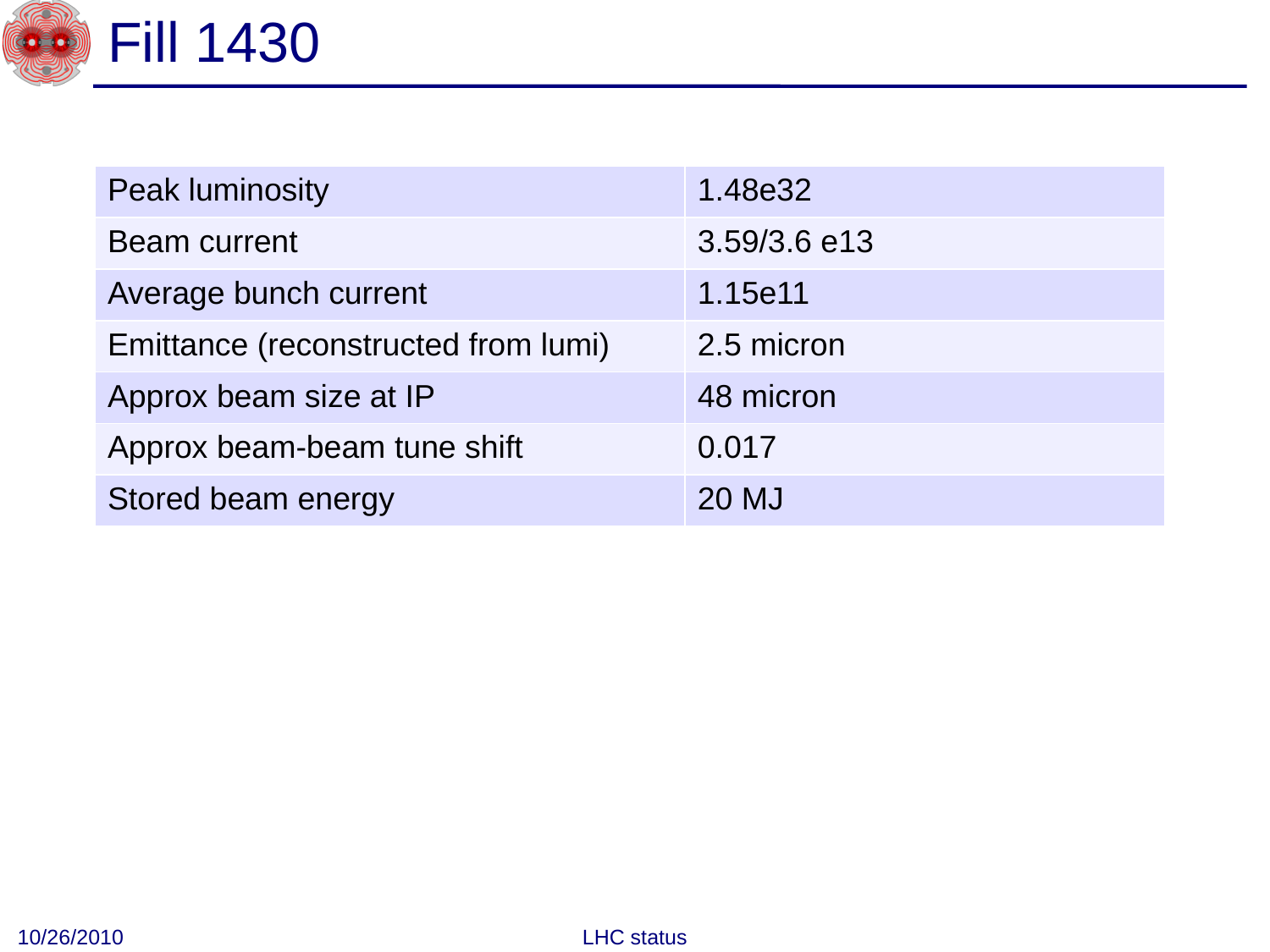

# Fill 1430
| Peak luminosity | 1.48e32 |
| --- | --- |
| Beam current | 3.59/3.6 e13 |
| Average bunch current | 1.15e11 |
| Emittance (reconstructed from lumi) | 2.5 micron |
| Approx beam size at IP | 48 micron |
| Approx beam-beam tune shift | 0.017 |
| Stored beam energy | 20 MJ |
10/26/2010
LHC status